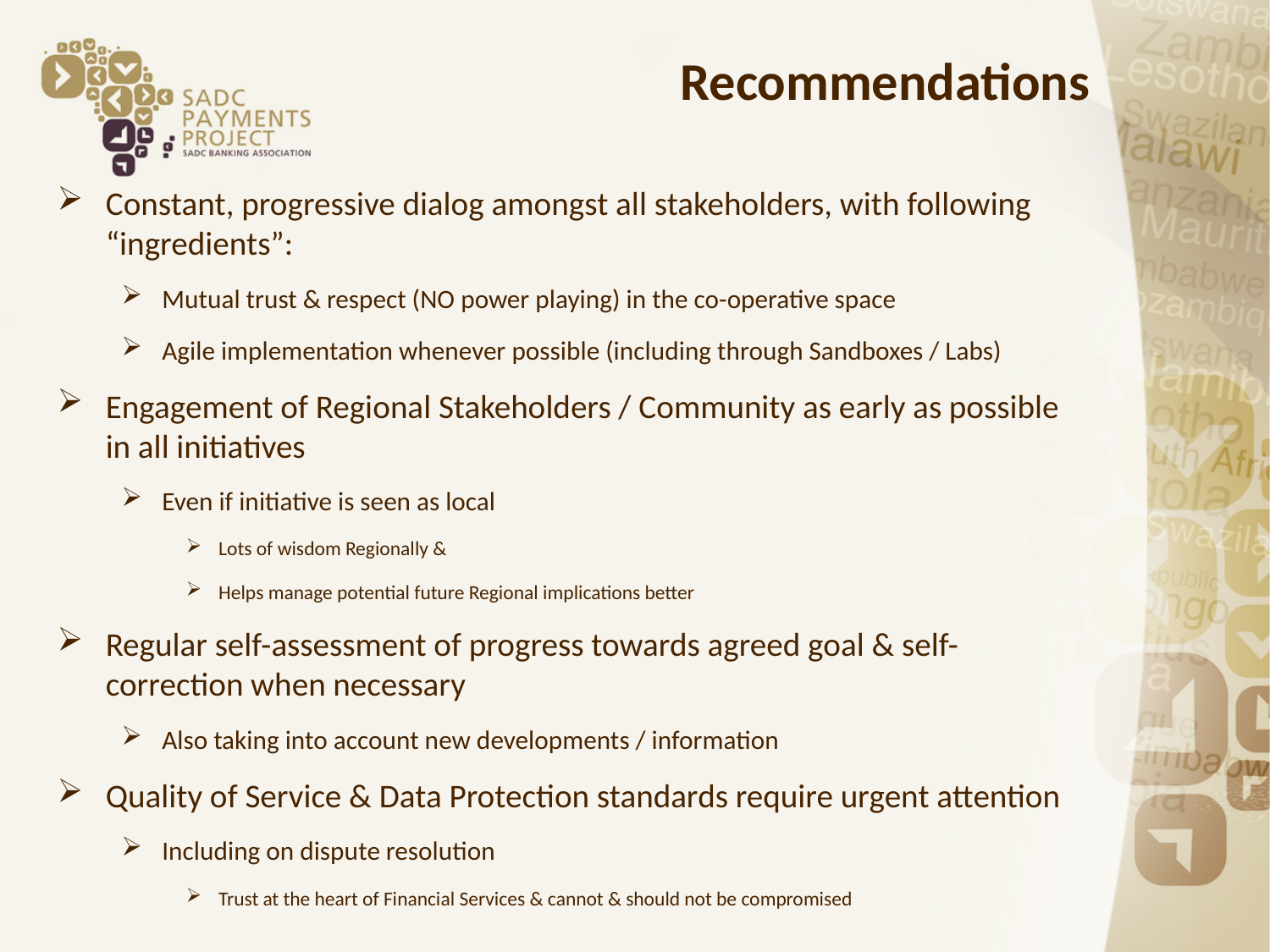

# Recommendations
Constant, progressive dialog amongst all stakeholders, with following “ingredients”:
Mutual trust & respect (NO power playing) in the co-operative space
Agile implementation whenever possible (including through Sandboxes / Labs)
Engagement of Regional Stakeholders / Community as early as possible in all initiatives
Even if initiative is seen as local
Lots of wisdom Regionally &
Helps manage potential future Regional implications better
Regular self-assessment of progress towards agreed goal & self-correction when necessary
Also taking into account new developments / information
Quality of Service & Data Protection standards require urgent attention
Including on dispute resolution
Trust at the heart of Financial Services & cannot & should not be compromised